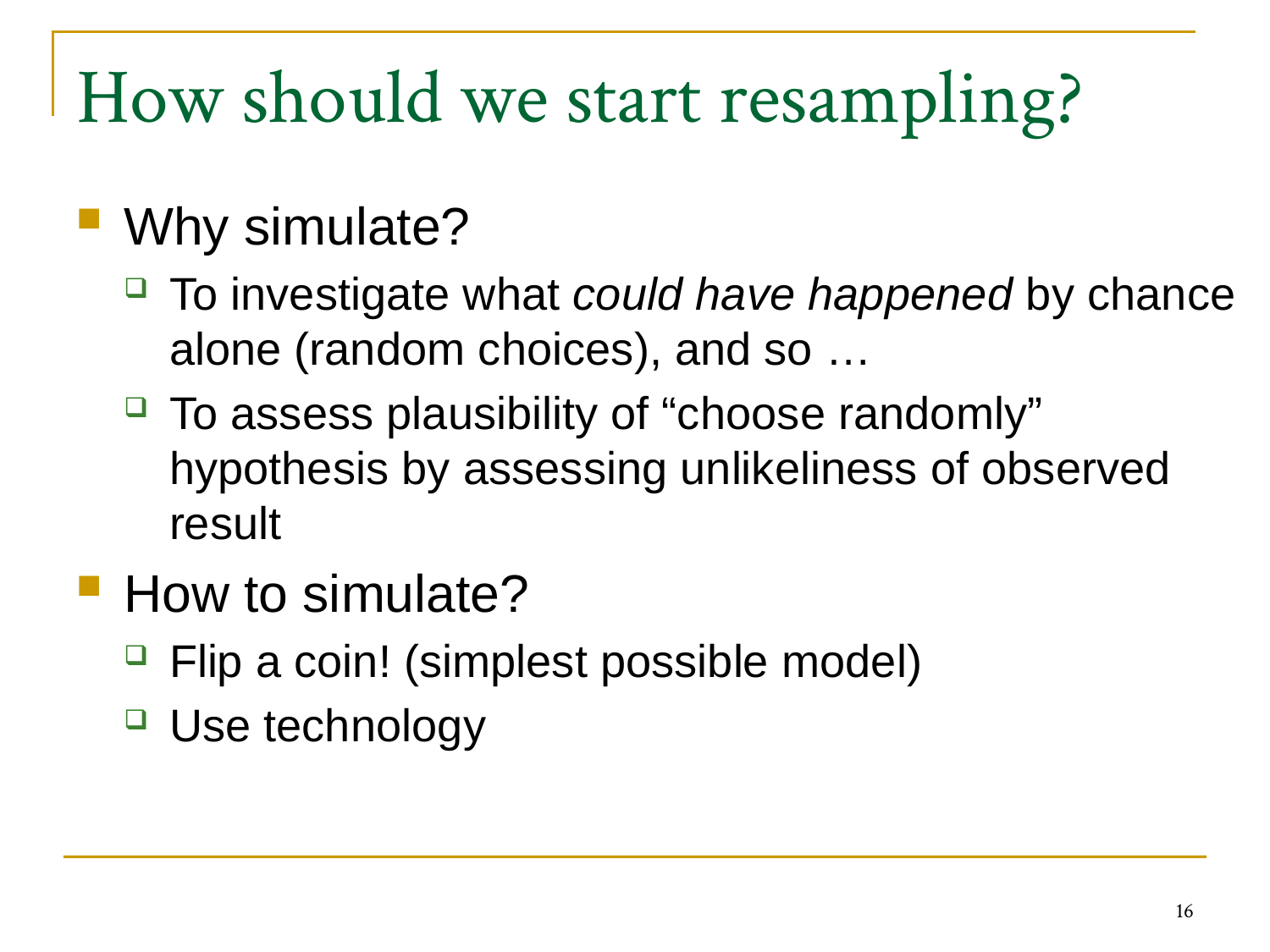

# How should we start resampling?
Why simulate?
To investigate what could have happened by chance alone (random choices), and so …
To assess plausibility of “choose randomly” hypothesis by assessing unlikeliness of observed result
How to simulate?
Flip a coin! (simplest possible model)
Use technology

16